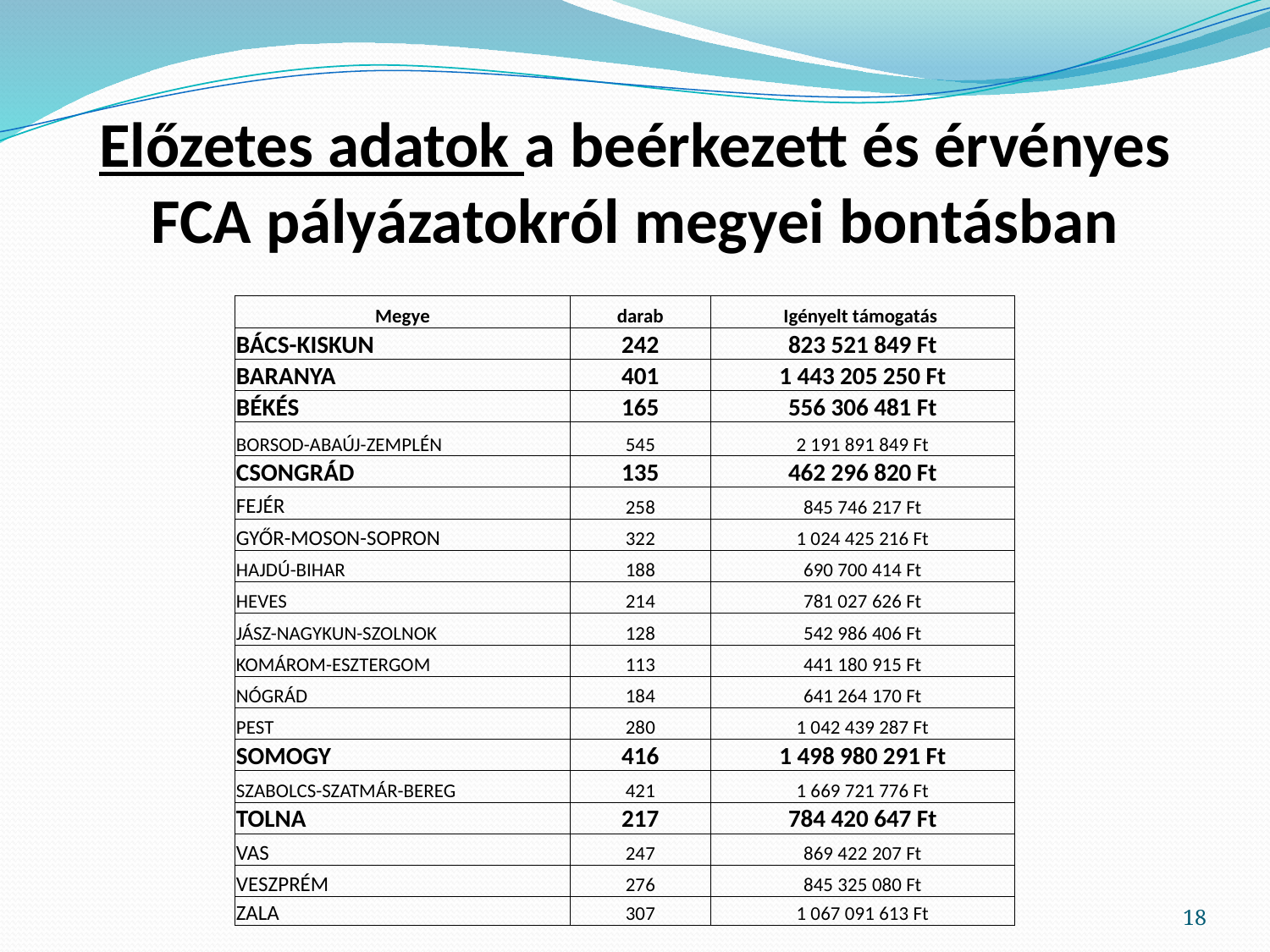

# Előzetes adatok a beérkezett és érvényes FCA pályázatokról megyei bontásban
| Megye | darab | Igényelt támogatás |
| --- | --- | --- |
| BÁCS-KISKUN | 242 | 823 521 849 Ft |
| BARANYA | 401 | 1 443 205 250 Ft |
| BÉKÉS | 165 | 556 306 481 Ft |
| BORSOD-ABAÚJ-ZEMPLÉN | 545 | 2 191 891 849 Ft |
| CSONGRÁD | 135 | 462 296 820 Ft |
| FEJÉR | 258 | 845 746 217 Ft |
| GYŐR-MOSON-SOPRON | 322 | 1 024 425 216 Ft |
| HAJDÚ-BIHAR | 188 | 690 700 414 Ft |
| HEVES | 214 | 781 027 626 Ft |
| JÁSZ-NAGYKUN-SZOLNOK | 128 | 542 986 406 Ft |
| KOMÁROM-ESZTERGOM | 113 | 441 180 915 Ft |
| NÓGRÁD | 184 | 641 264 170 Ft |
| PEST | 280 | 1 042 439 287 Ft |
| SOMOGY | 416 | 1 498 980 291 Ft |
| SZABOLCS-SZATMÁR-BEREG | 421 | 1 669 721 776 Ft |
| TOLNA | 217 | 784 420 647 Ft |
| VAS | 247 | 869 422 207 Ft |
| VESZPRÉM | 276 | 845 325 080 Ft |
| ZALA | 307 | 1 067 091 613 Ft |
18